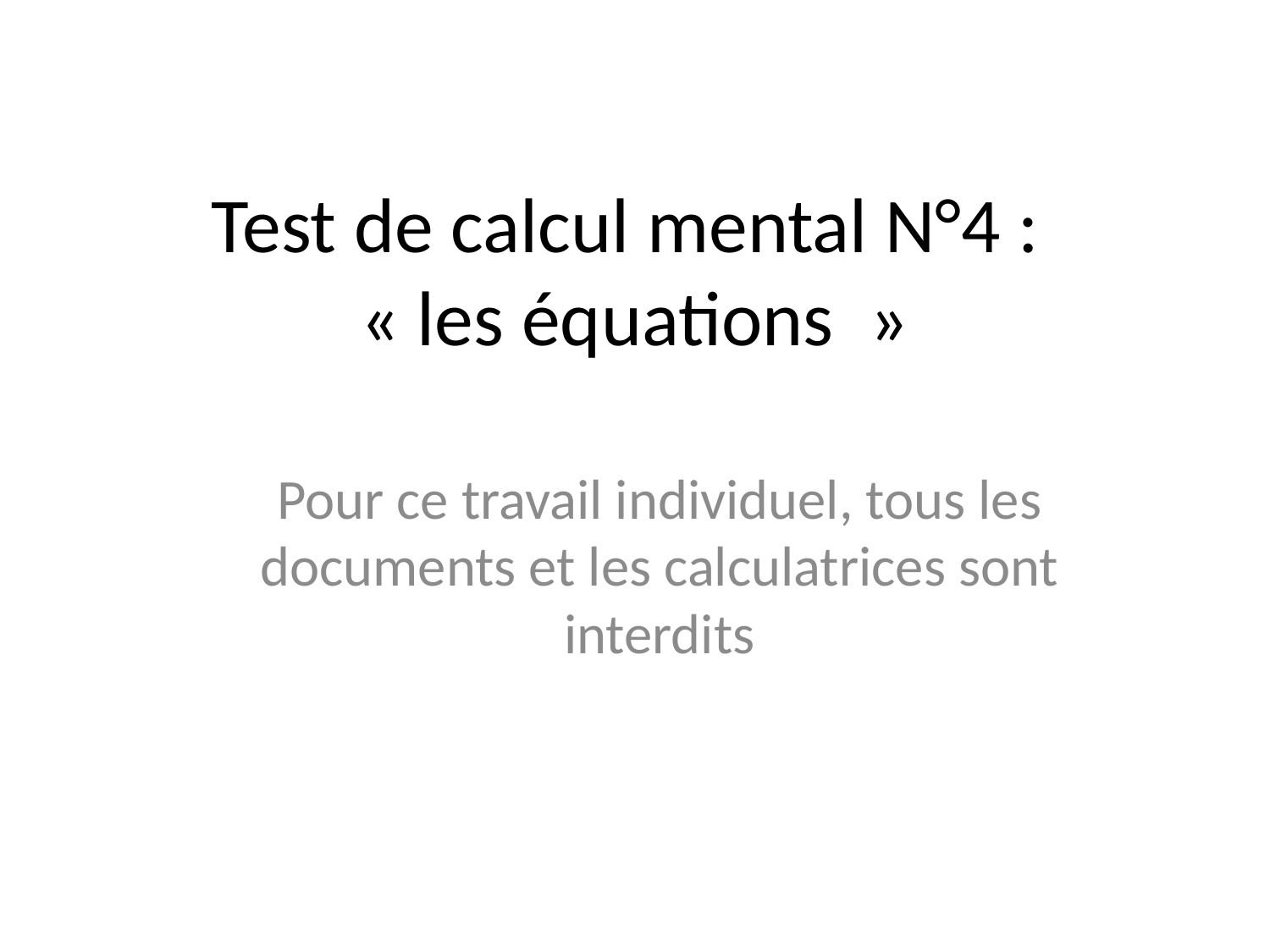

# Test de calcul mental N°4 : « les équations  »
Pour ce travail individuel, tous les documents et les calculatrices sont interdits